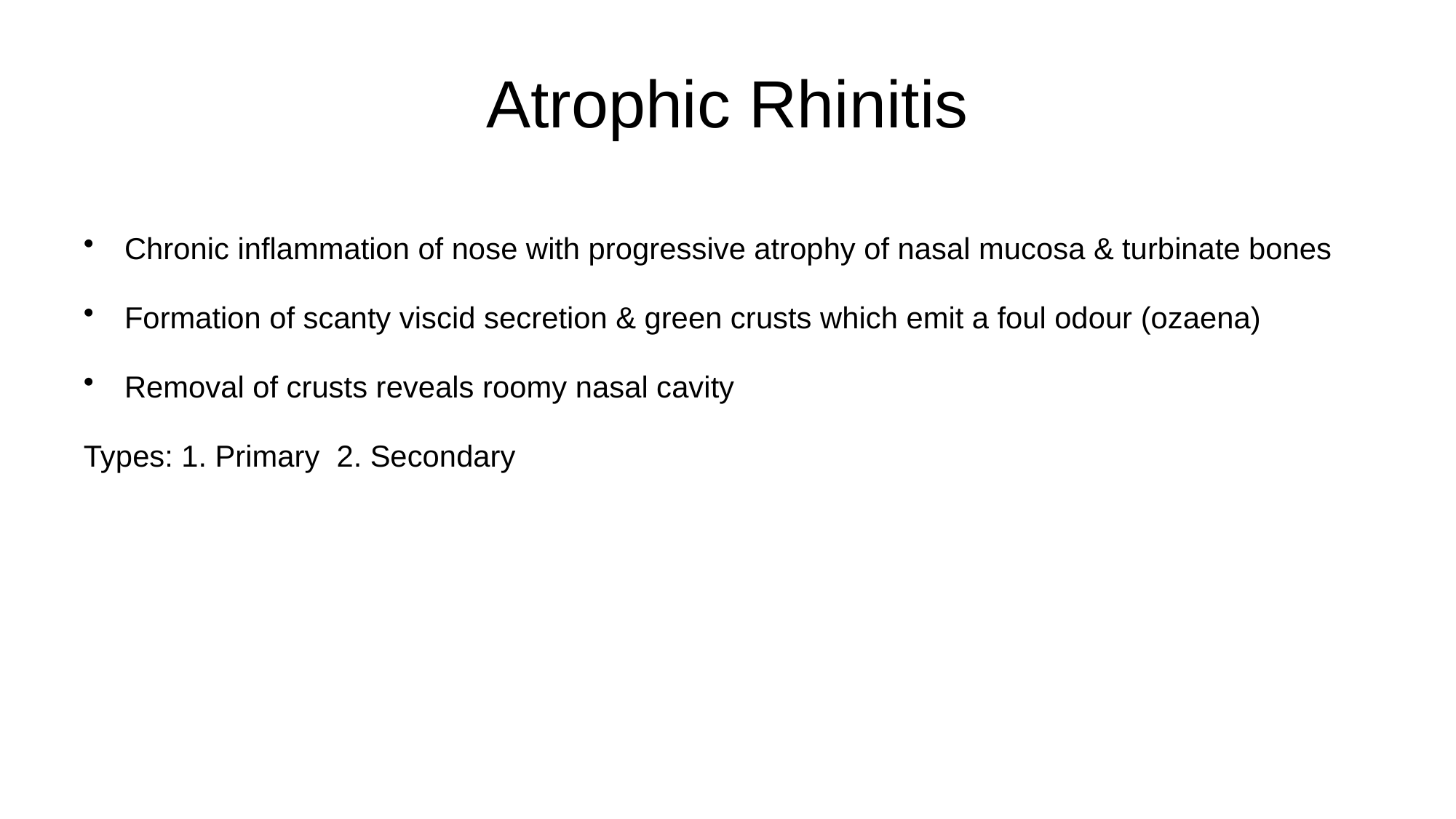

# Atrophic Rhinitis
Chronic inflammation of nose with progressive atrophy of nasal mucosa & turbinate bones
Formation of scanty viscid secretion & green crusts which emit a foul odour (ozaena)
Removal of crusts reveals roomy nasal cavity
Types: 1. Primary  2. Secondary

25